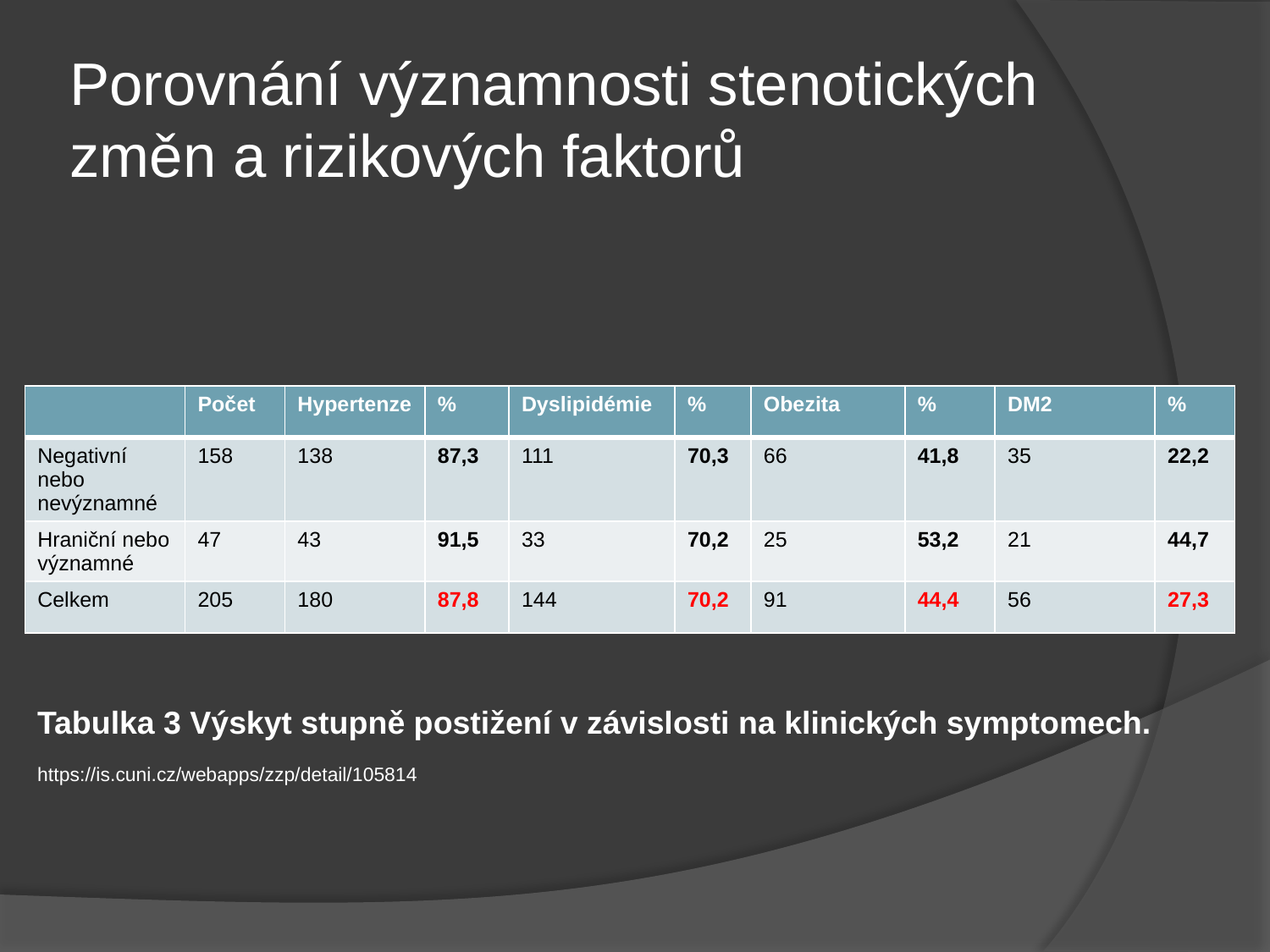

# Porovnání významnosti stenotických změn a rizikových faktorů
|  | Počet | Hypertenze | % | Dyslipidémie | % | Obezita | % | DM2 | % |
| --- | --- | --- | --- | --- | --- | --- | --- | --- | --- |
| Negativní nebo nevýznamné | 158 | 138 | 87,3 | 111 | 70,3 | 66 | 41,8 | 35 | 22,2 |
| Hraniční nebo významné | 47 | 43 | 91,5 | 33 | 70,2 | 25 | 53,2 | 21 | 44,7 |
| Celkem | 205 | 180 | 87,8 | 144 | 70,2 | 91 | 44,4 | 56 | 27,3 |
Tabulka 3 Výskyt stupně postižení v závislosti na klinických symptomech.
https://is.cuni.cz/webapps/zzp/detail/105814